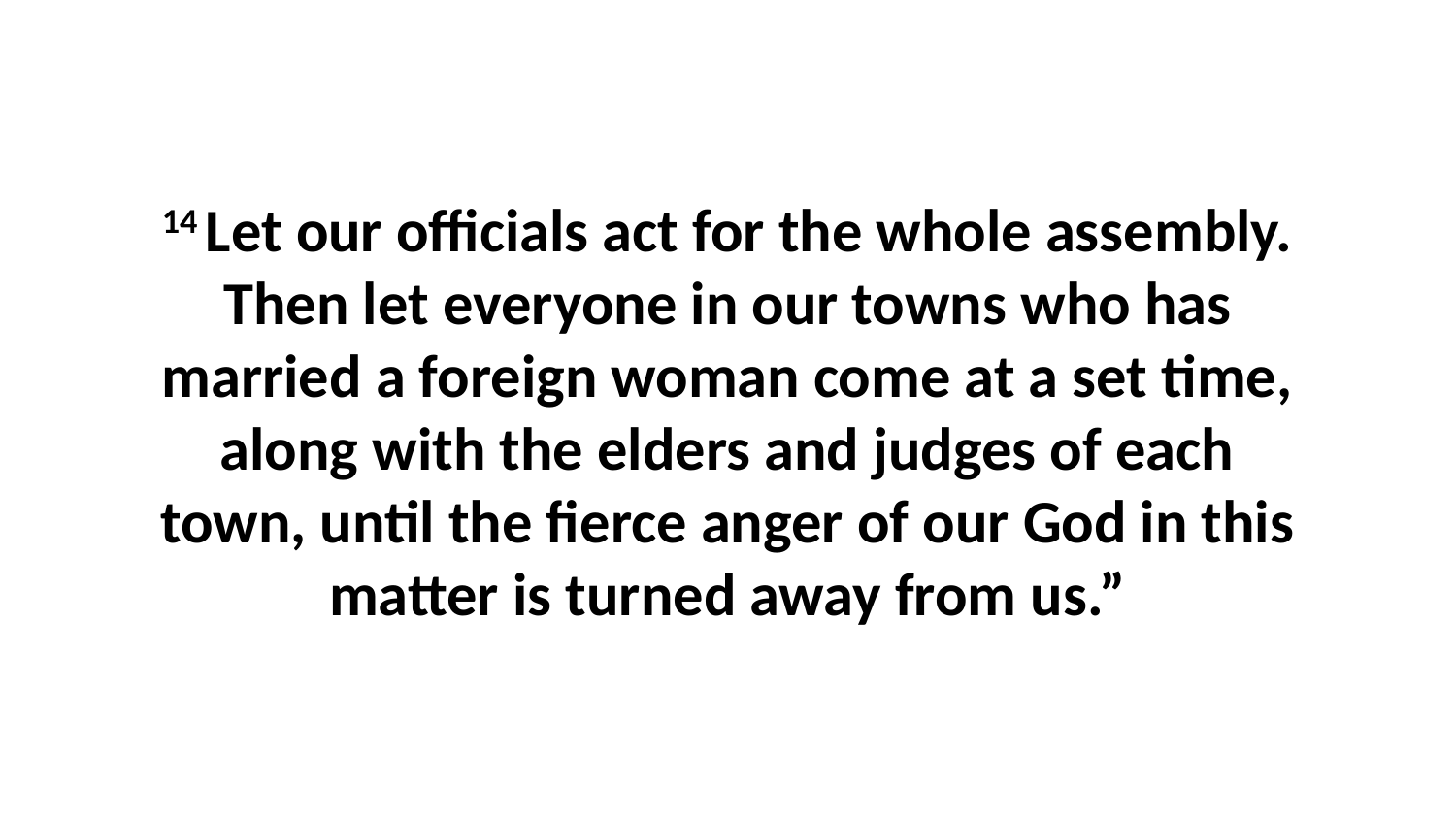

14 Let our officials act for the whole assembly. Then let everyone in our towns who has married a foreign woman come at a set time, along with the elders and judges of each town, until the fierce anger of our God in this matter is turned away from us.”